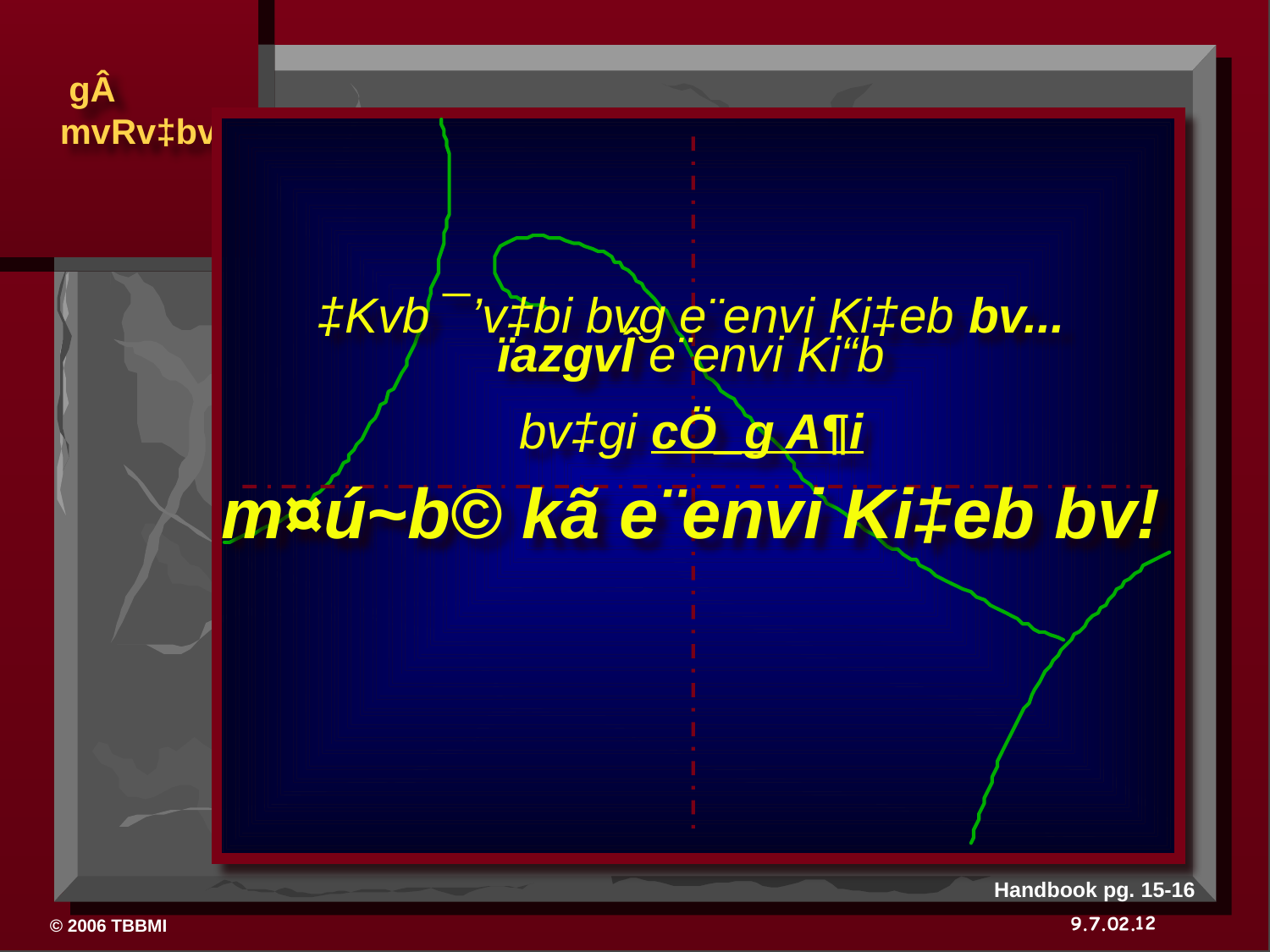

‡Kvb ¯’v‡bi bvg e¨envi Ki‡eb bv...
ïazgvÎ e¨envi Ki“b

bv‡gi cÖ_g A¶i

m¤ú~b© kã e¨envi Ki‡eb bv!

Handbook pg. 15-16
12